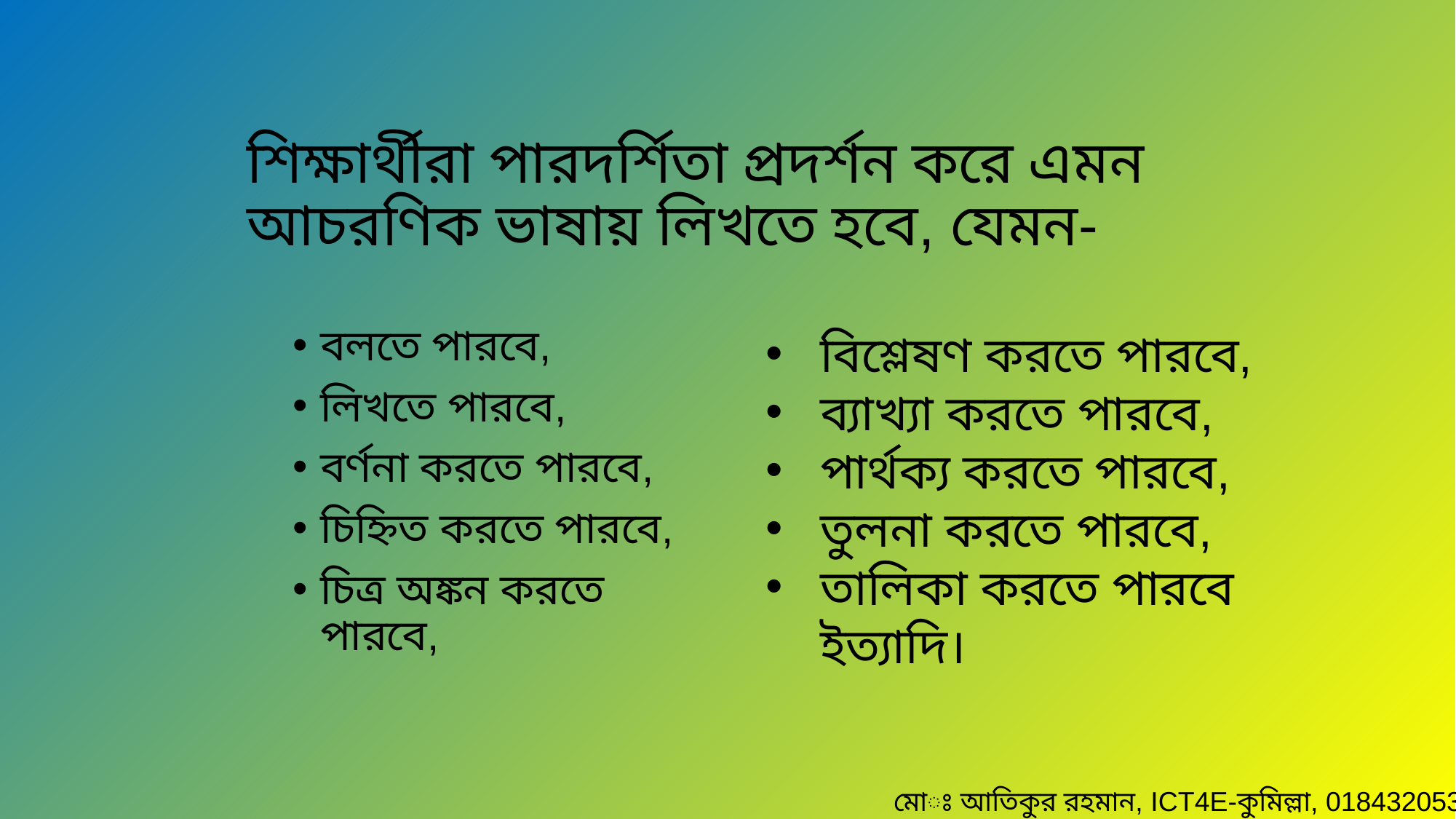

# শিক্ষার্থীরা পারদর্শিতা প্রদর্শন করে এমন আচরণিক ভাষায় লিখতে হবে, যেমন-
বলতে পারবে,
লিখতে পারবে,
বর্ণনা করতে পারবে,
চিহ্নিত করতে পারবে,
চিত্র অঙ্কন করতে পারবে,
বিশ্লেষণ করতে পারবে,
ব্যাখ্যা করতে পারবে,
পার্থক্য করতে পারবে,
তুলনা করতে পারবে,
তালিকা করতে পারবে ইত্যাদি।